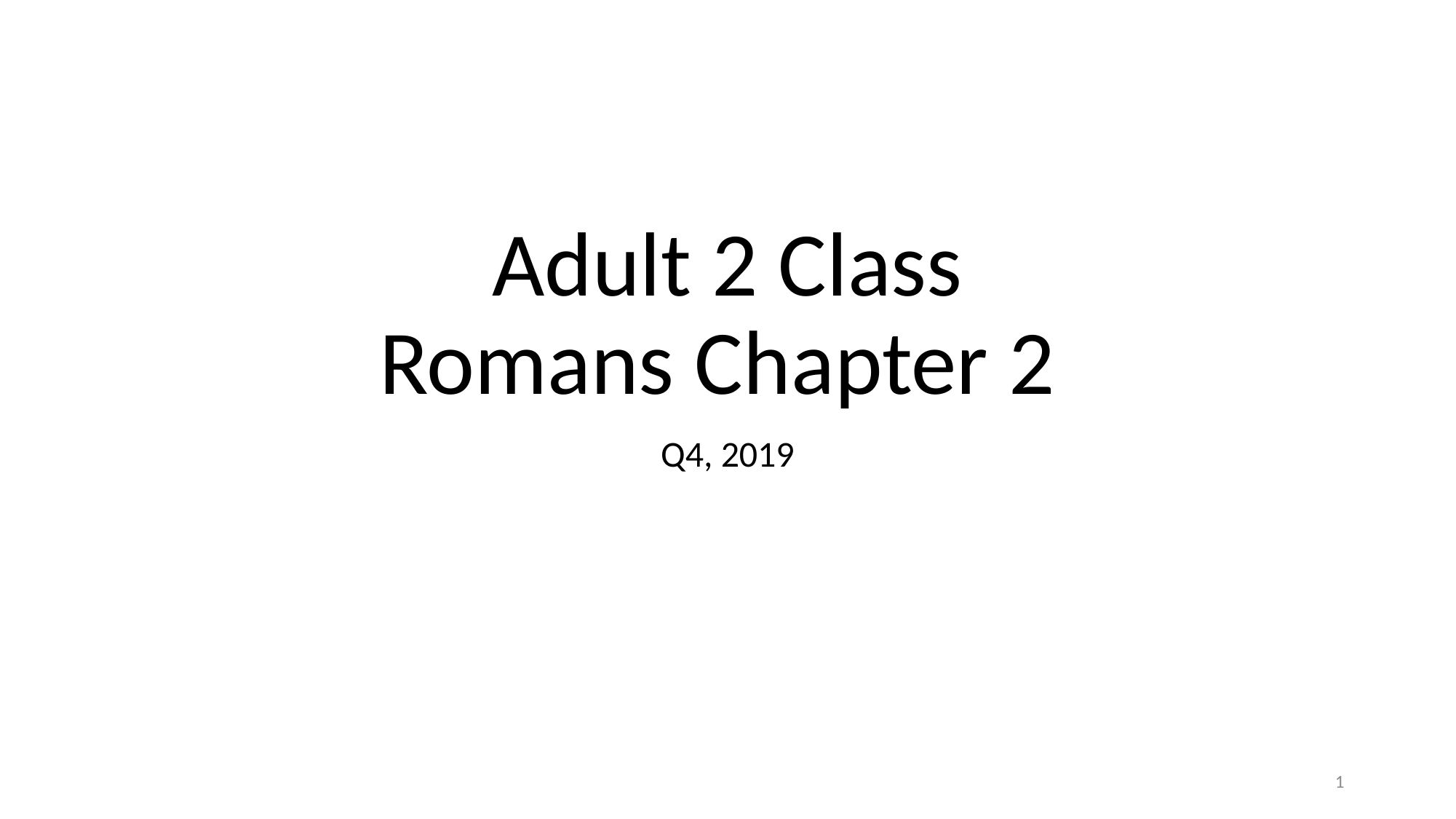

# Adult 2 Class Romans Chapter 2
Q4, 2019
1